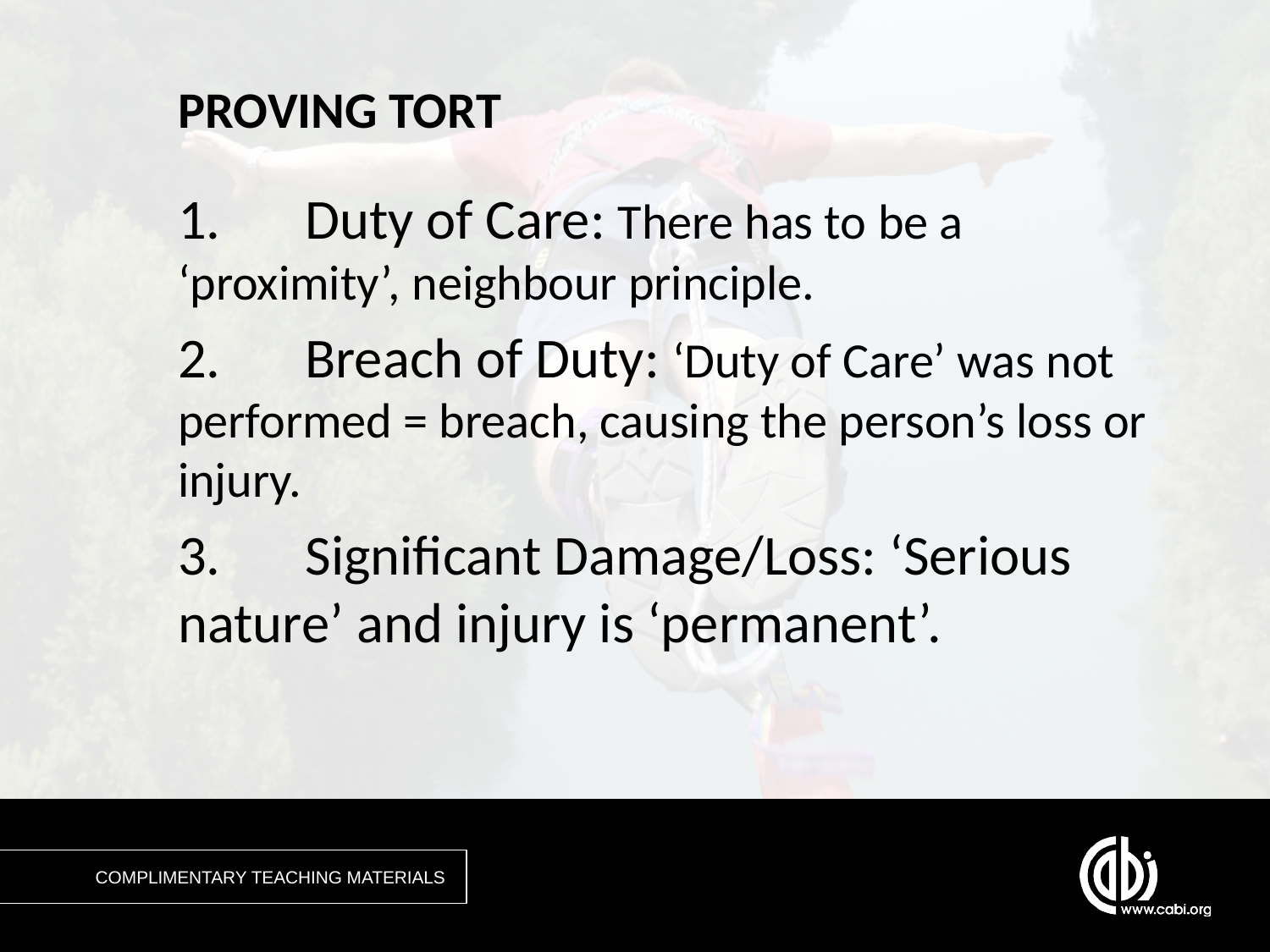

# PROVING TORT
1.	Duty of Care: There has to be a ‘proximity’, neighbour principle.
2.	Breach of Duty: ‘Duty of Care’ was not performed = breach, causing the person’s loss or injury.
3.	Significant Damage/Loss: ‘Serious nature’ and injury is ‘permanent’.